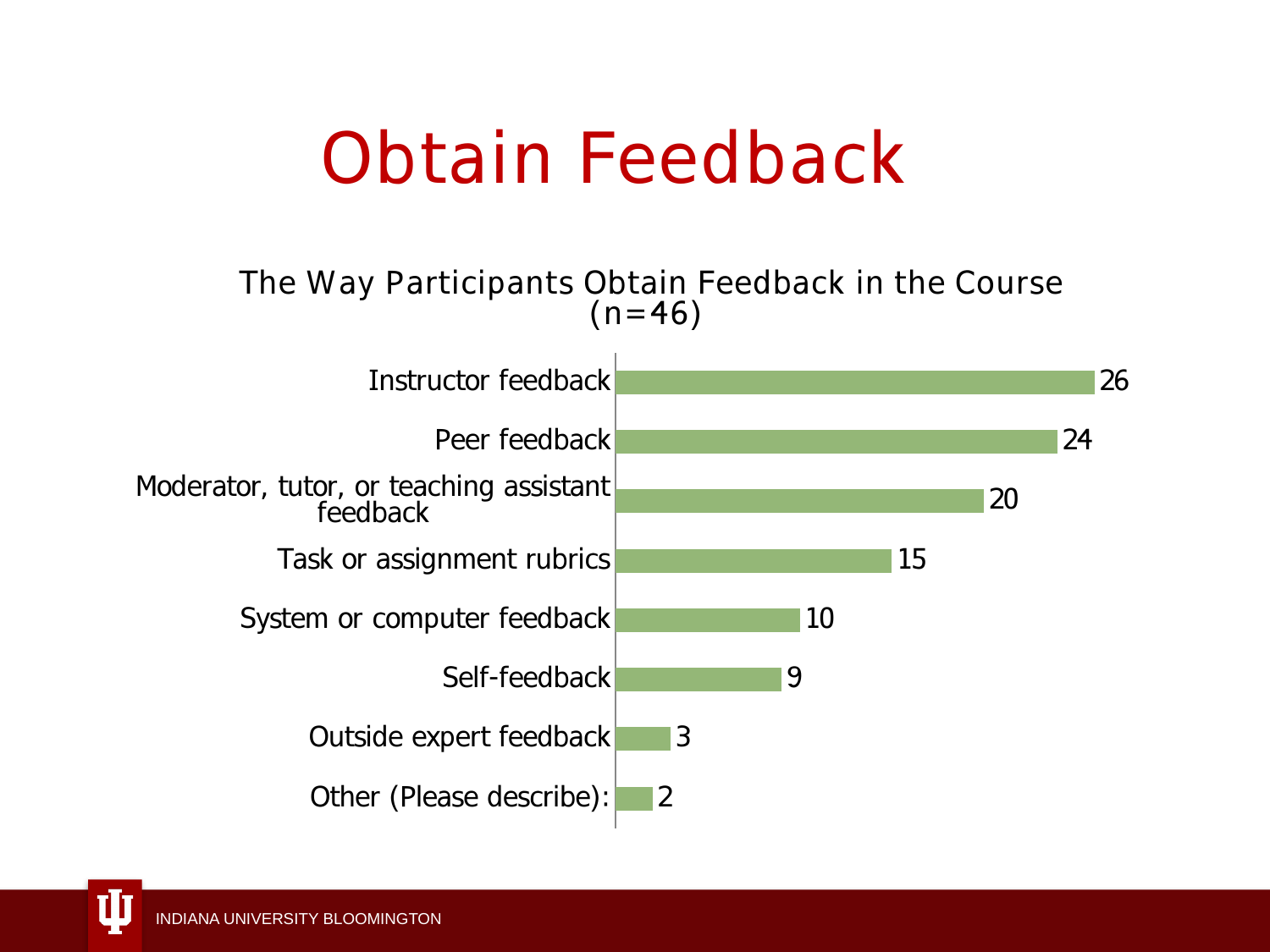

# Obtain Feedback

### Chart: The Way Participants Obtain Feedback in the Course (n=46)

| Category | Responses |
|---|---|
| Other (Please describe): | 2.0 |
| Outside expert feedback | 3.0 |
| Self-feedback | 9.0 |
| System or computer feedback | 10.0 |
| Task or assignment rubrics | 15.0 |
| Moderator, tutor, or teaching assistant feedback | 20.0 |
| Peer feedback | 24.0 |
| Instructor feedback | 26.0 |